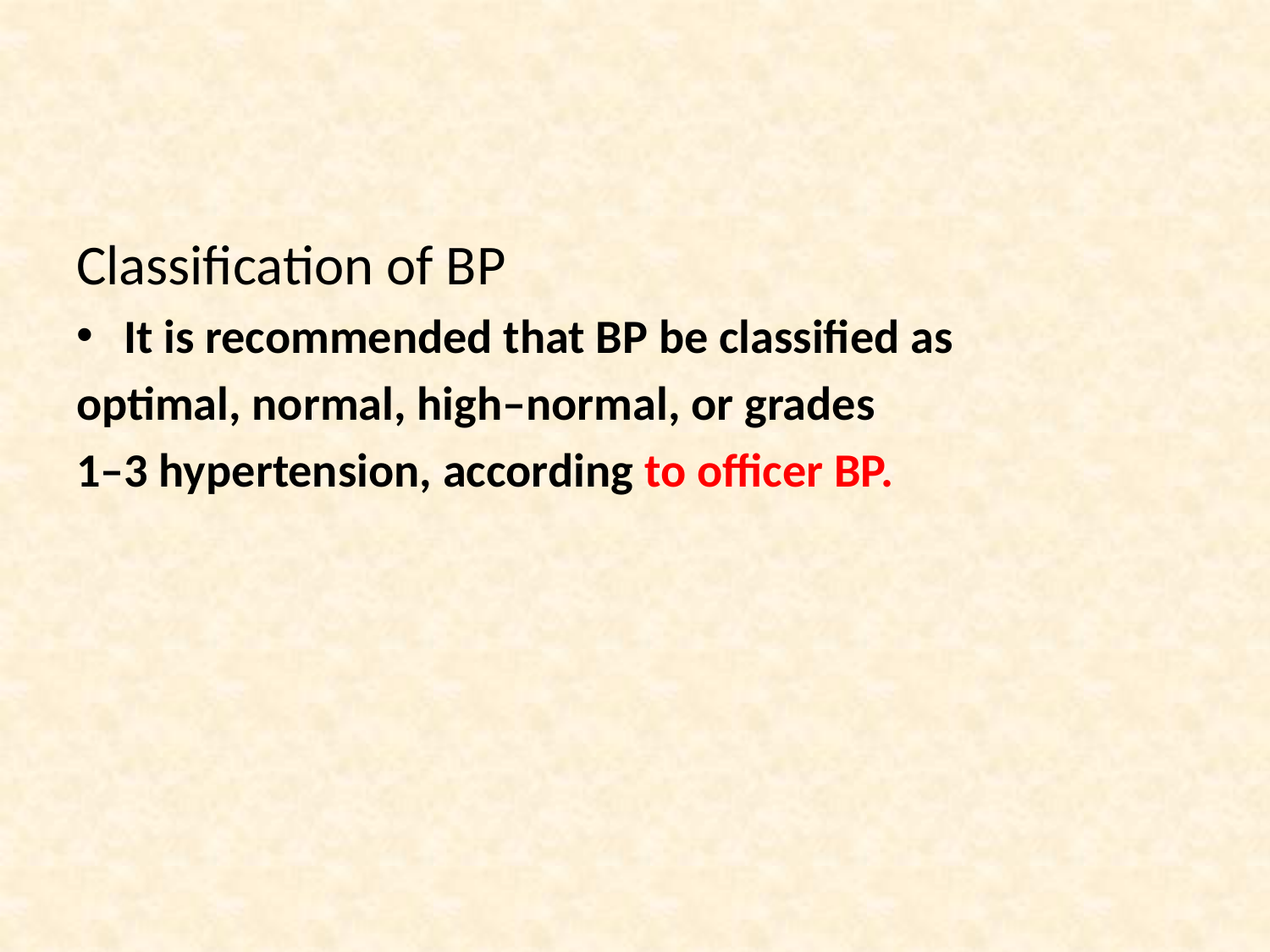

#
Classification of BP
It is recommended that BP be classified as
optimal, normal, high–normal, or grades
1–3 hypertension, according to officer BP.